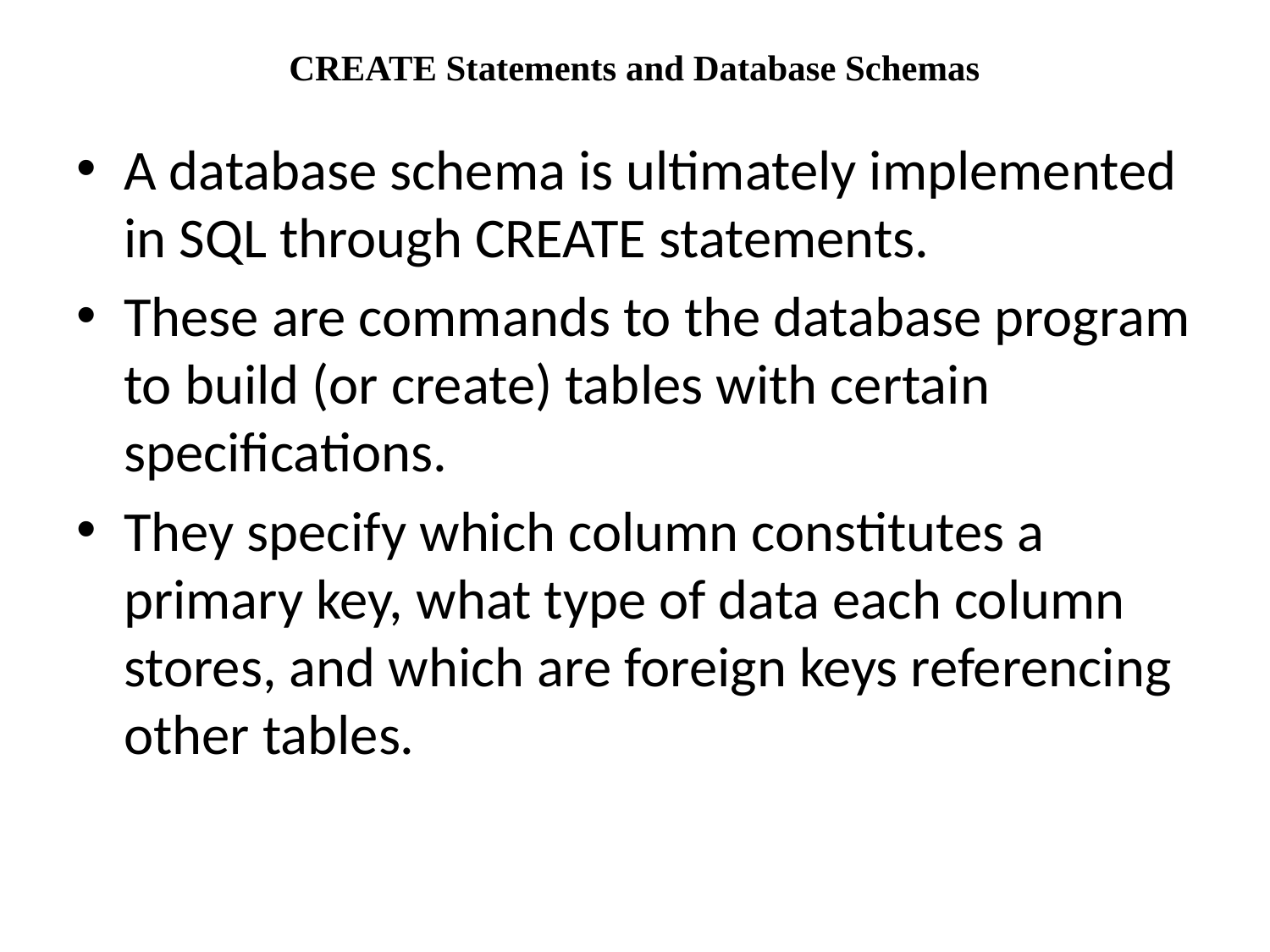

# CREATE Statements and Database Schemas
A database schema is ultimately implemented in SQL through CREATE statements.
These are commands to the database program to build (or create) tables with certain specifications.
They specify which column constitutes a primary key, what type of data each column stores, and which are foreign keys referencing other tables.